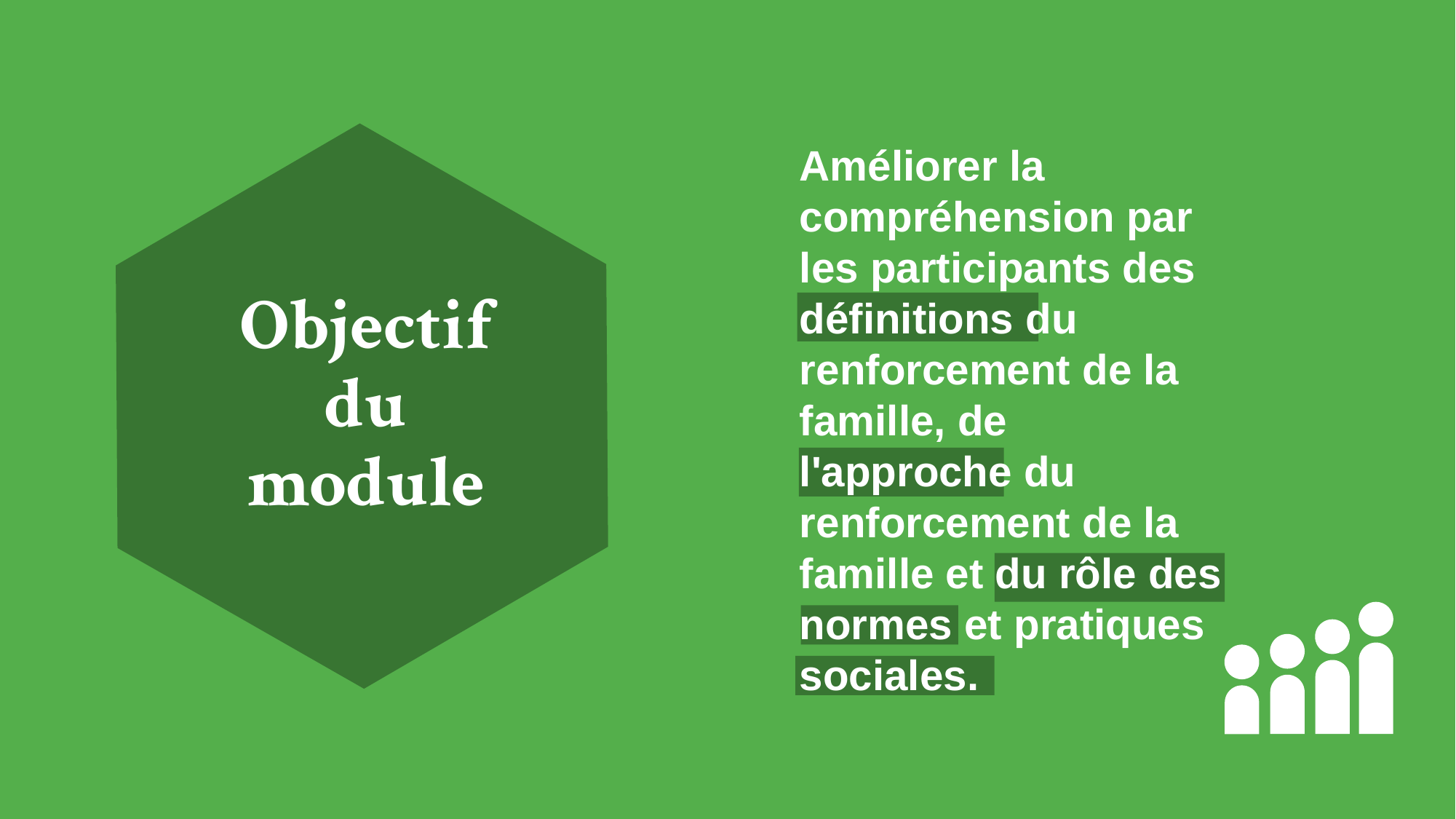

Améliorer la compréhension par les participants des définitions du renforcement de la famille, de l'approche du renforcement de la famille et du rôle des normes et pratiques sociales.

# Objectif du module